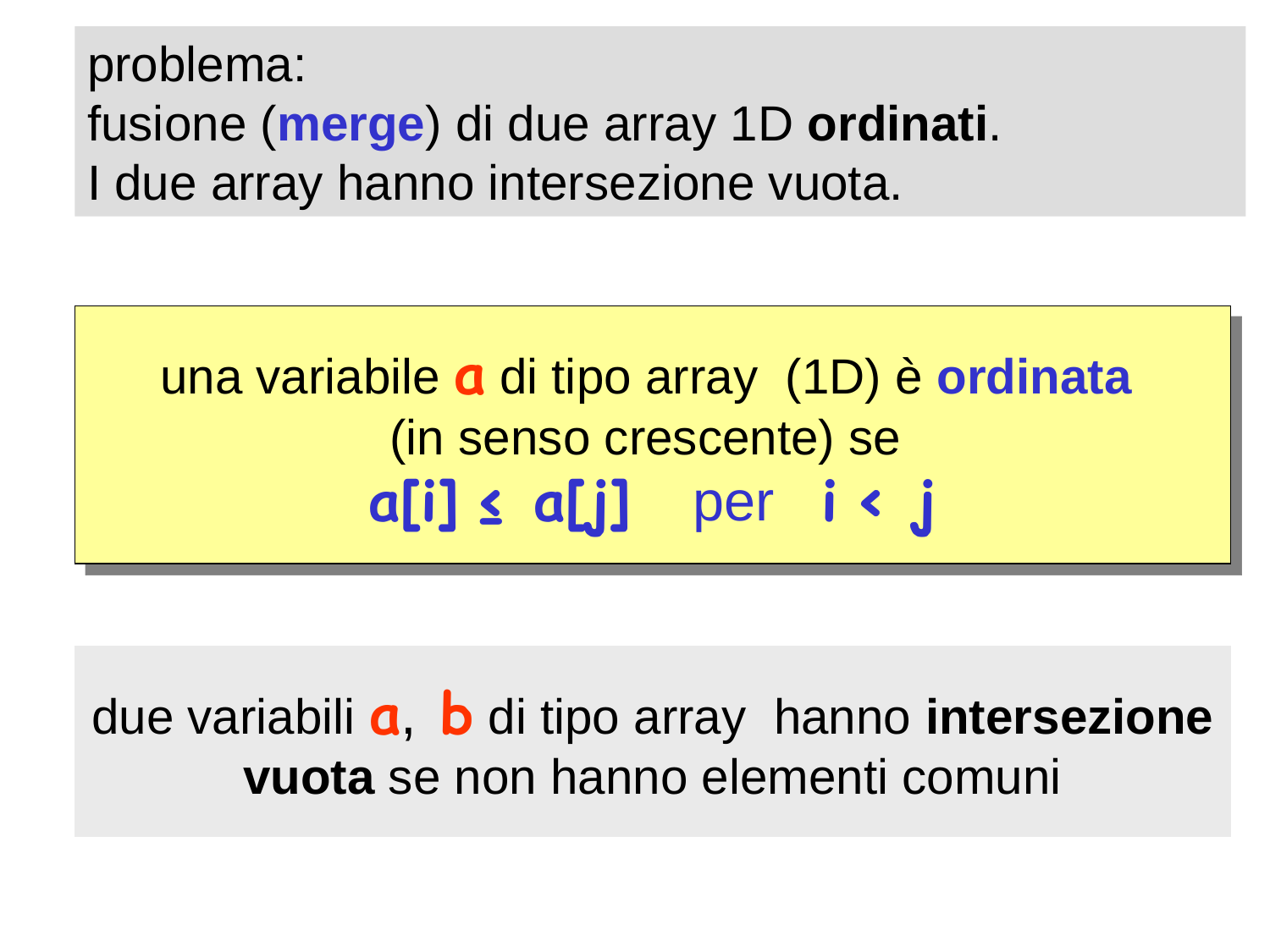

problema:
fusione (merge) di due array 1D ordinati.
I due array hanno intersezione vuota.

una variabile a di tipo array  (1D) è ordinata
(in senso crescente) se
a[i] ≤ a[j]    per   i < j

due variabili a, b di tipo array  hanno intersezione vuota se non hanno elementi comuni